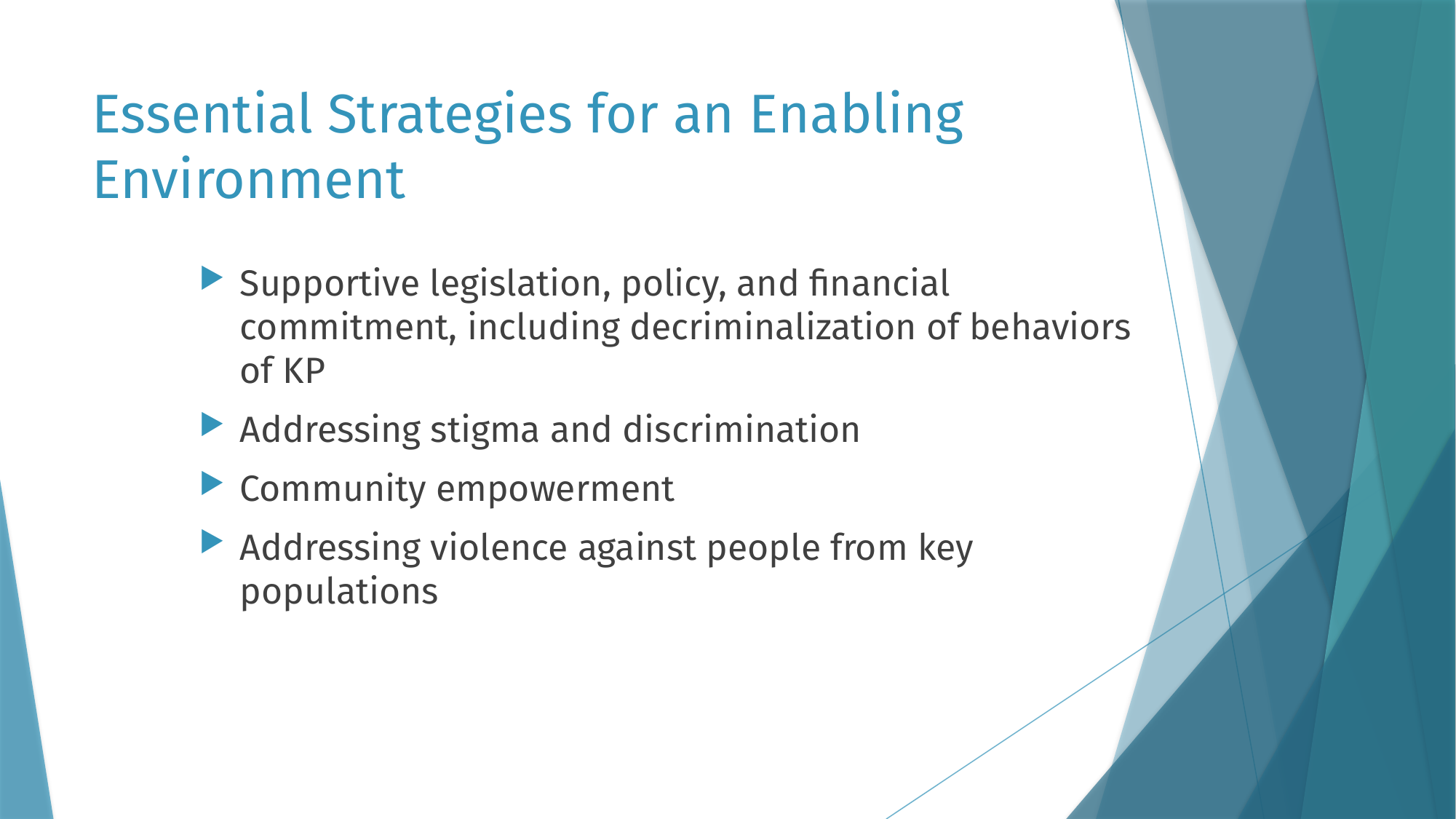

# Essential Strategies for an Enabling Environment
Supportive legislation, policy, and financial commitment, including decriminalization of behaviors of KP
Addressing stigma and discrimination
Community empowerment
Addressing violence against people from key populations